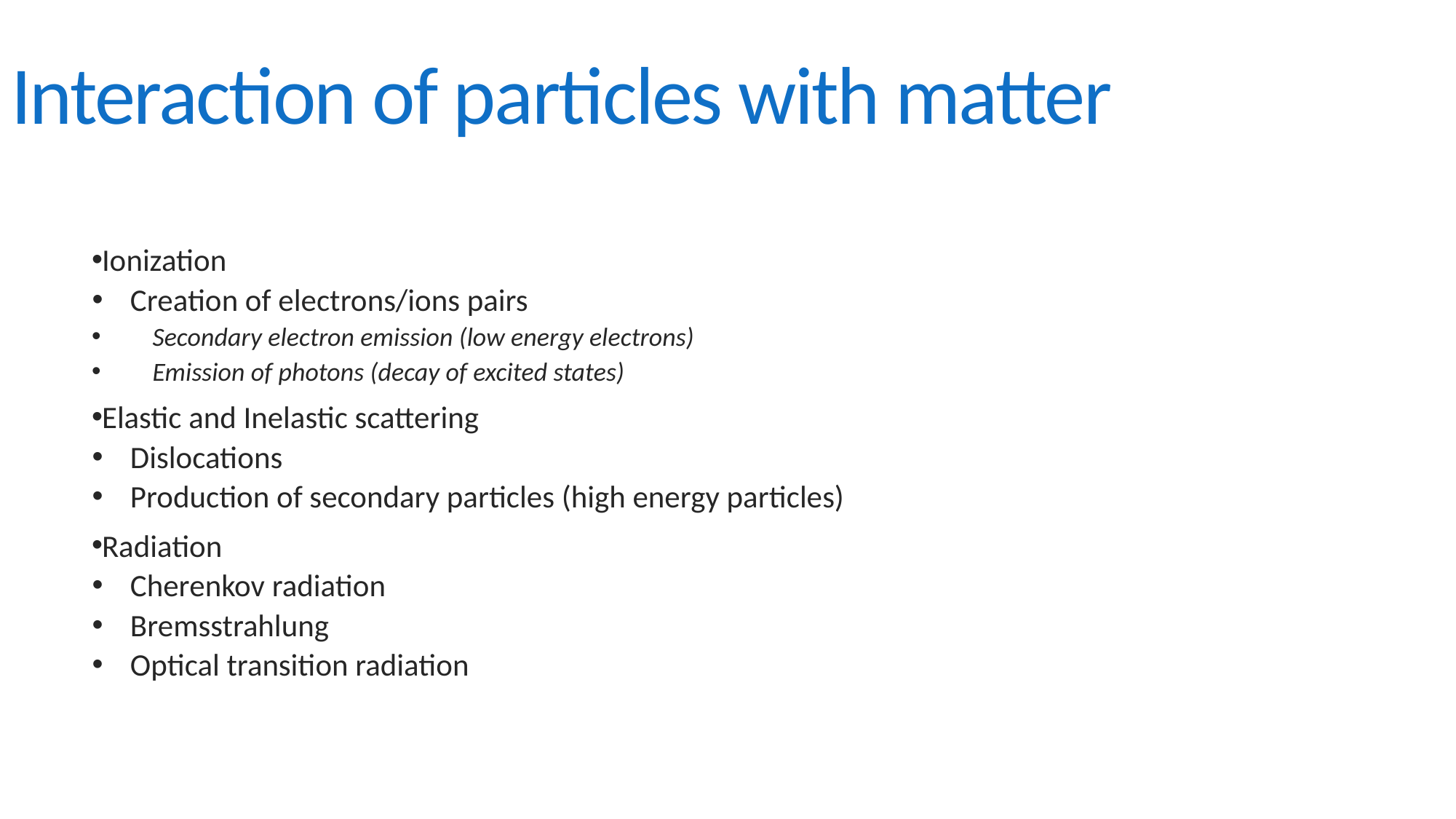

# Interaction of particles with matter
Ionization
Creation of electrons/ions pairs
Secondary electron emission (low energy electrons)
Emission of photons (decay of excited states)
Elastic and Inelastic scattering
Dislocations
Production of secondary particles (high energy particles)
Radiation
Cherenkov radiation
Bremsstrahlung
Optical transition radiation